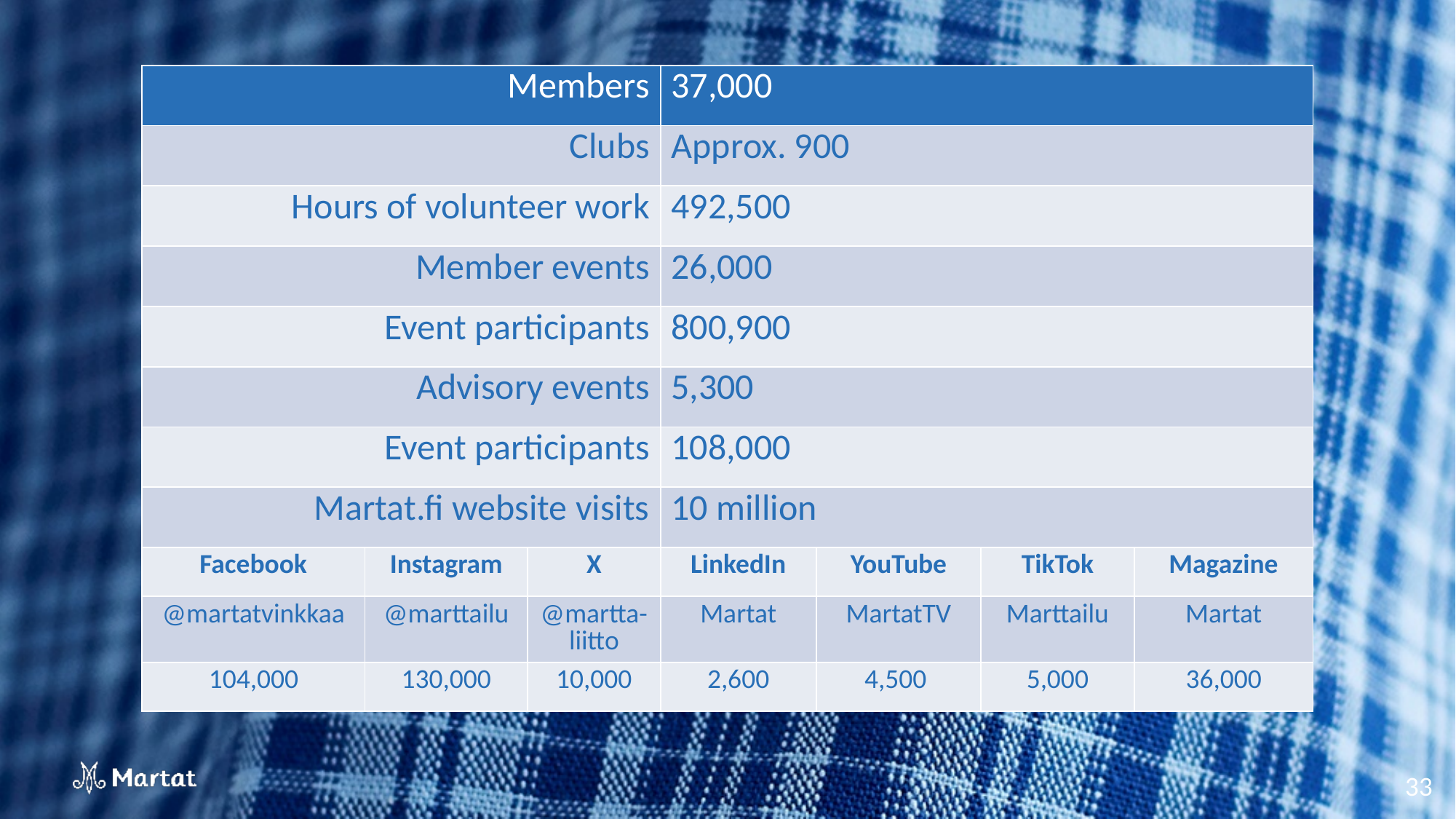

| Members |  |  | 37,000 |  |  |  |
| --- | --- | --- | --- | --- | --- | --- |
| Clubs |  |  | Approx. 900 |  |  |  |
| Hours of volunteer work |  |  | 492,500 |  |  |  |
| Member events |  |  | 26,000 |  |  |  |
| Event participants |  |  | 800,900 |  |  |  |
| Advisory events |  |  | 5,300 |  |  |  |
| Event participants |  |  | 108,000 |  |  |  |
| Martat.fi website visits |  |  | 10 million |  |  |  |
| Facebook | Instagram | X | LinkedIn | YouTube | TikTok | Magazine |
| @martatvinkkaa | @marttailu | @martta-liitto | Martat | MartatTV | Marttailu | Martat |
| 104,000 | 130,000 | 10,000 | 2,600 | 4,500 | 5,000 | 36,000 |